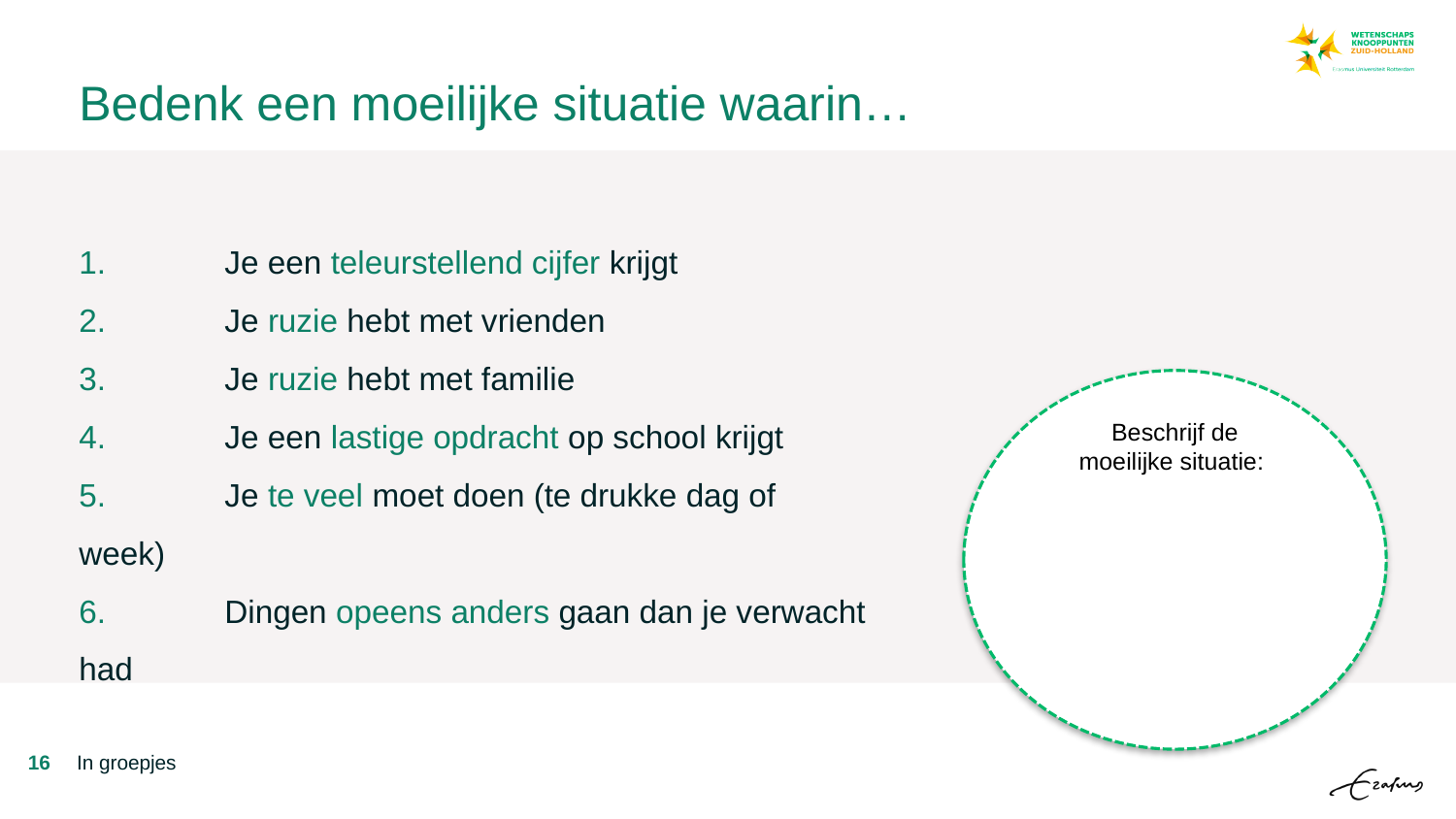

Bedenk een moeilijke situatie waarin…
1.	Je een teleurstellend cijfer krijgt
2.	Je ruzie hebt met vrienden
3.	Je ruzie hebt met familie
4.	Je een lastige opdracht op school krijgt
5.	Je te veel moet doen (te drukke dag of week)
6.	Dingen opeens anders gaan dan je verwacht had

Beschrijf de moeilijke situatie:
In groepjes